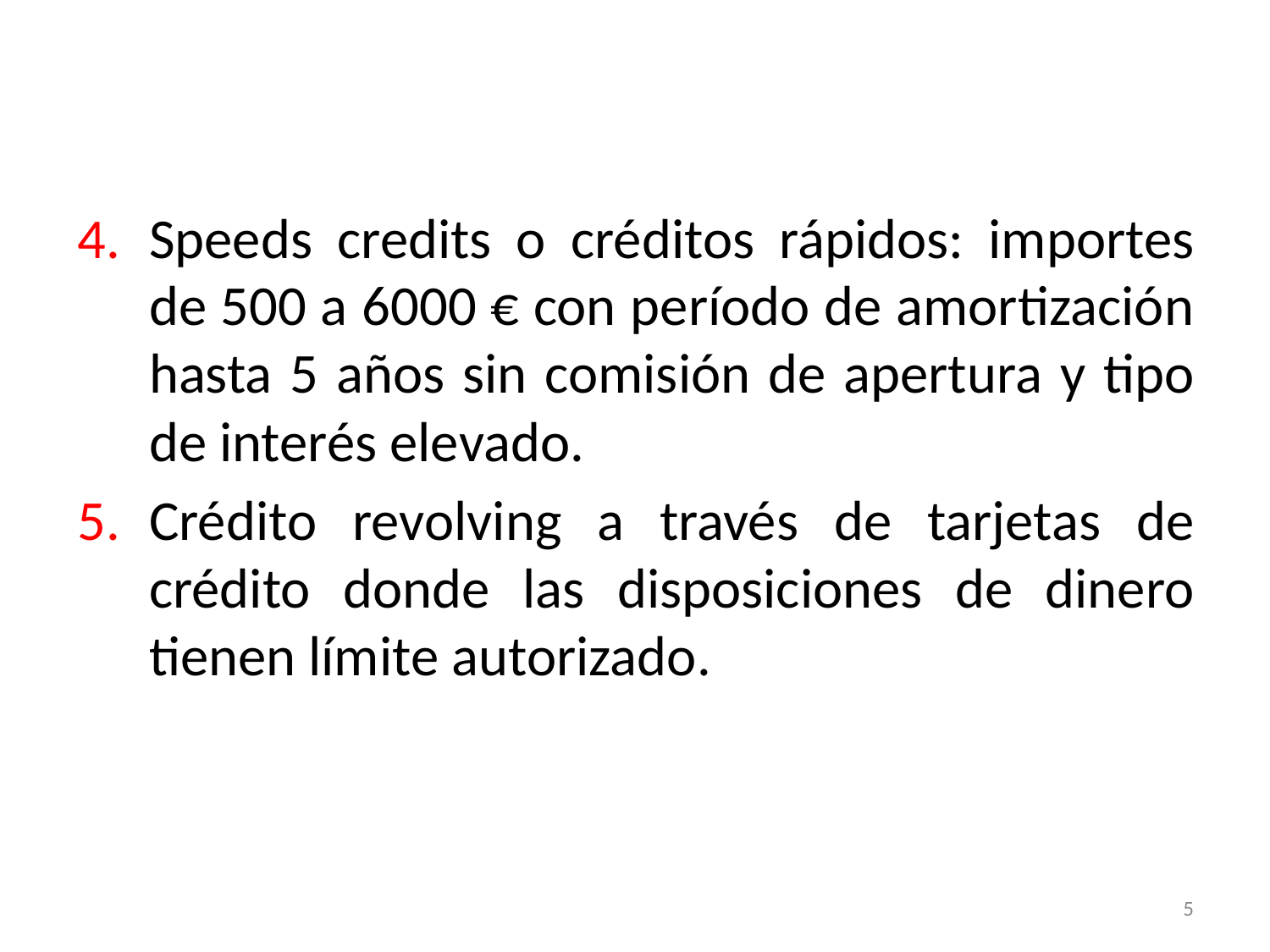

Speeds credits o créditos rápidos: importes de 500 a 6000 € con período de amortización hasta 5 años sin comisión de apertura y tipo de interés elevado.
Crédito revolving a través de tarjetas de crédito donde las disposiciones de dinero tienen límite autorizado.
5